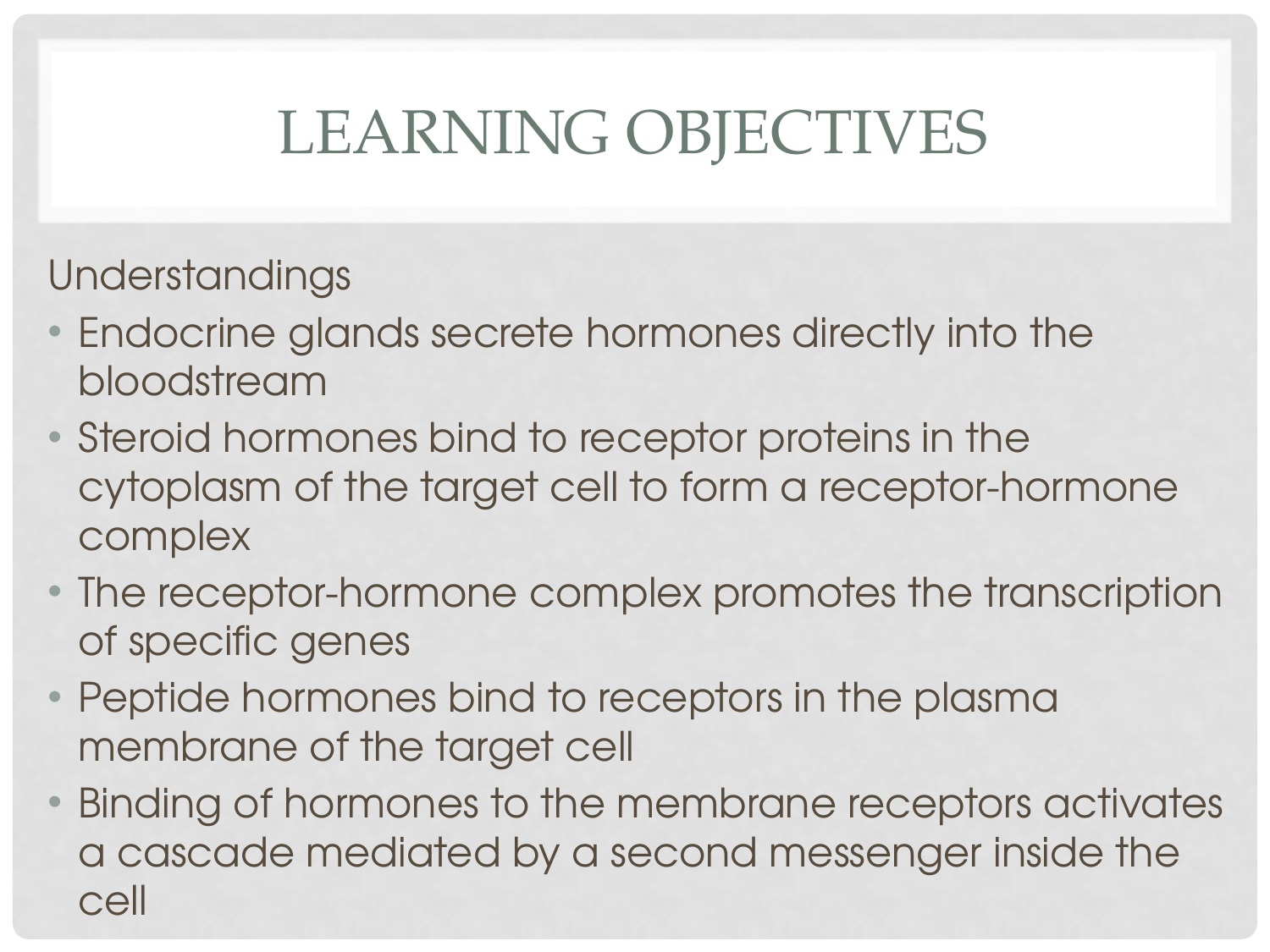

# Learning objectives
Understandings
Endocrine glands secrete hormones directly into the bloodstream
Steroid hormones bind to receptor proteins in the cytoplasm of the target cell to form a receptor-hormone complex
The receptor-hormone complex promotes the transcription of specific genes
Peptide hormones bind to receptors in the plasma membrane of the target cell
Binding of hormones to the membrane receptors activates a cascade mediated by a second messenger inside the cell